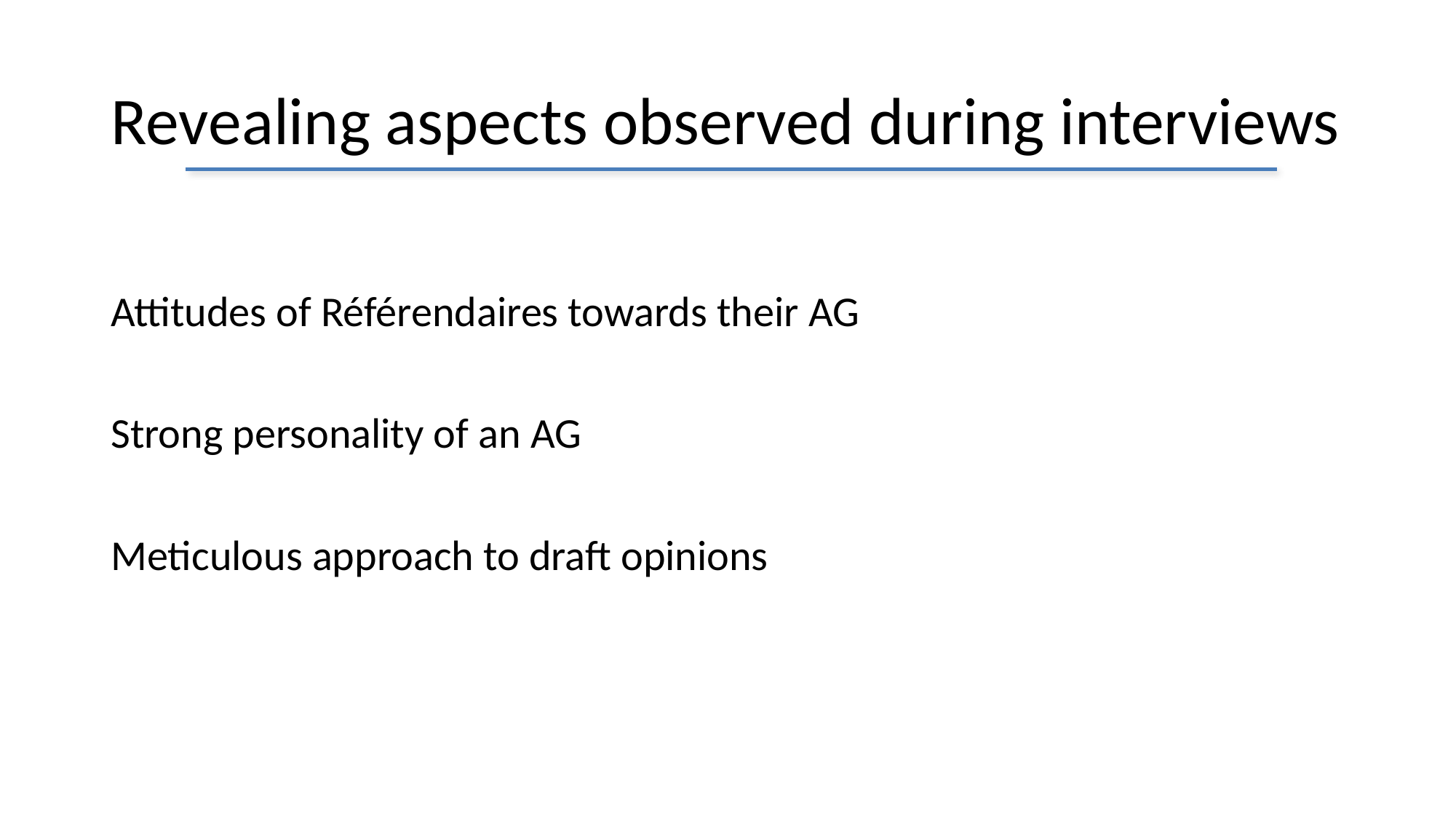

# Revealing aspects observed during interviews

Attitudes of Référendaires towards their AG

Strong personality of an AG

Meticulous approach to draft opinions